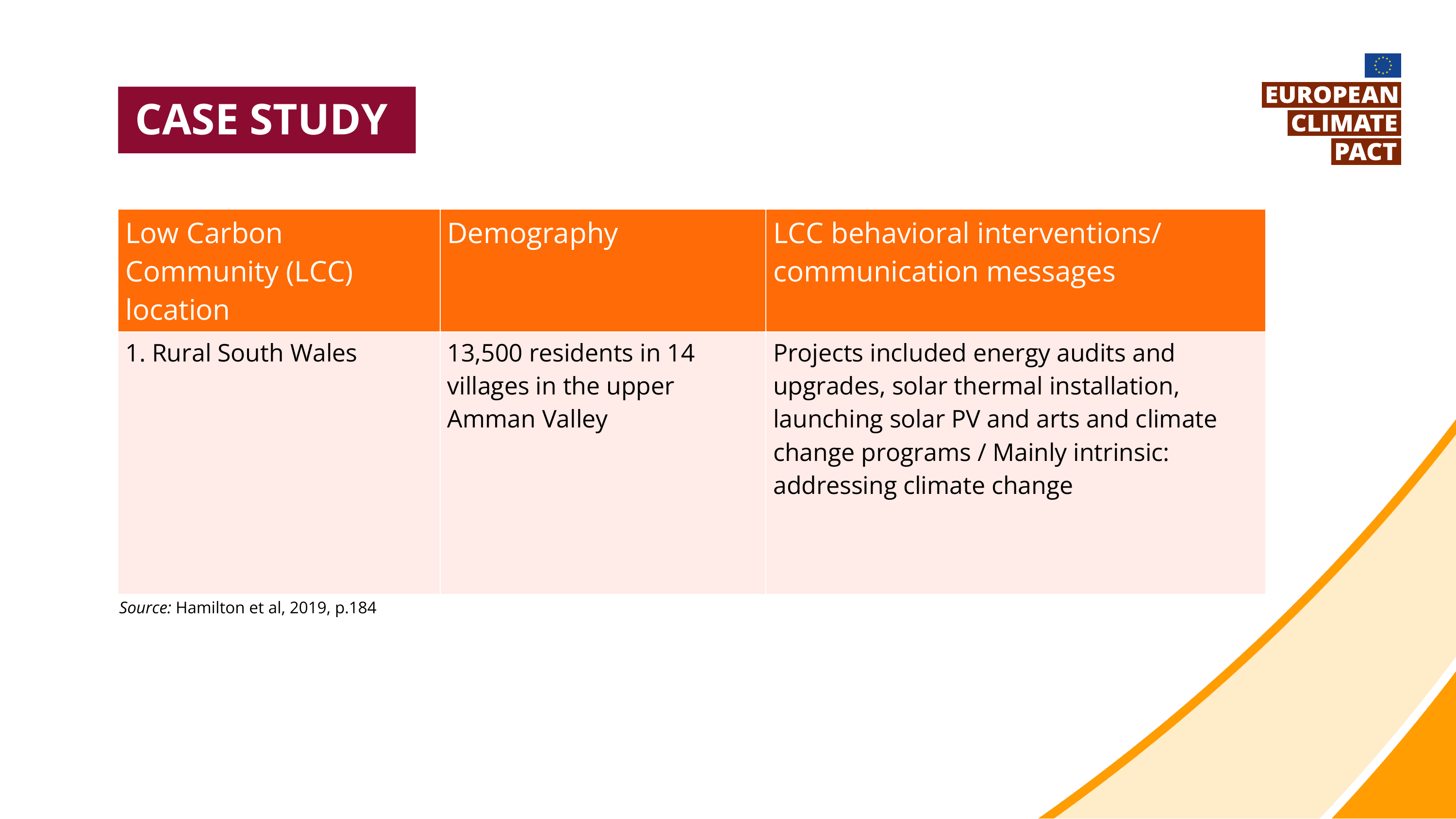

Case study
| Low Carbon Community (LCC) location | Demography | LCC behavioral interventions/ communication messages |
| --- | --- | --- |
| 1. Rural South Wales | 13,500 residents in 14 villages in the upper Amman Valley | Projects included energy audits and upgrades, solar thermal installation, launching solar PV and arts and climate change programs / Mainly intrinsic: addressing climate change |
Source: Hamilton et al, 2019, p.184